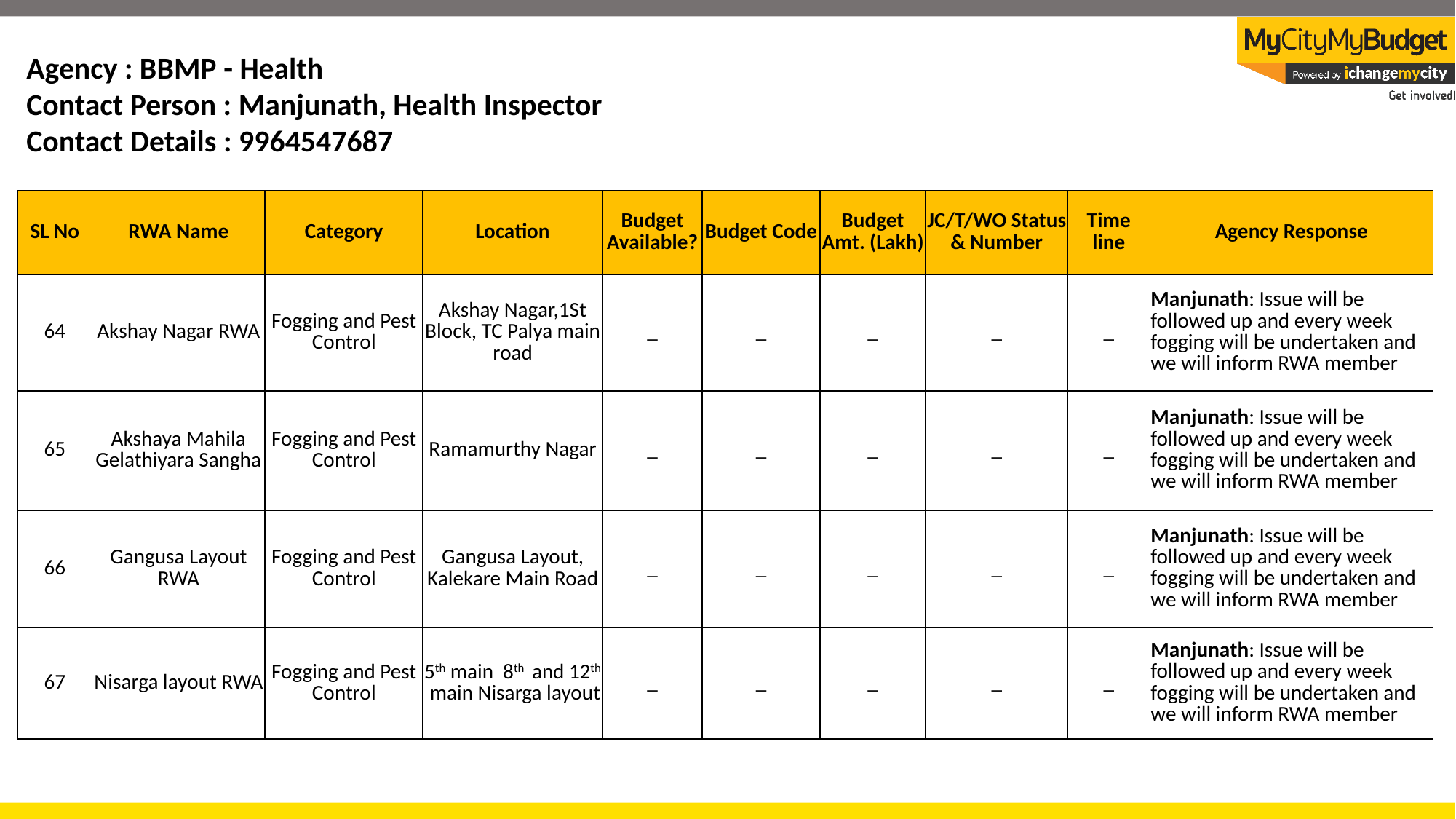

Agency : BBMP - Health
Contact Person : Manjunath, Health Inspector
Contact Details : 9964547687
| SL No | RWA Name | Category | Location | Budget Available? | Budget Code | Budget Amt. (Lakh) | JC/T/WO Status & Number | Time line | Agency Response |
| --- | --- | --- | --- | --- | --- | --- | --- | --- | --- |
| 64 | Akshay Nagar RWA | Fogging and Pest Control | Akshay Nagar,1St Block, TC Palya main road | \_ | \_ | \_ | \_ | \_ | Manjunath: Issue will be followed up and every week fogging will be undertaken and we will inform RWA member |
| 65 | Akshaya Mahila Gelathiyara Sangha | Fogging and Pest Control | Ramamurthy Nagar | \_ | \_ | \_ | \_ | \_ | Manjunath: Issue will be followed up and every week fogging will be undertaken and we will inform RWA member |
| 66 | Gangusa Layout RWA | Fogging and Pest Control | Gangusa Layout, Kalekare Main Road | \_ | \_ | \_ | \_ | \_ | Manjunath: Issue will be followed up and every week fogging will be undertaken and we will inform RWA member |
| 67 | Nisarga layout RWA | Fogging and Pest Control | 5th main 8th and 12th main Nisarga layout | \_ | \_ | \_ | \_ | \_ | Manjunath: Issue will be followed up and every week fogging will be undertaken and we will inform RWA member |